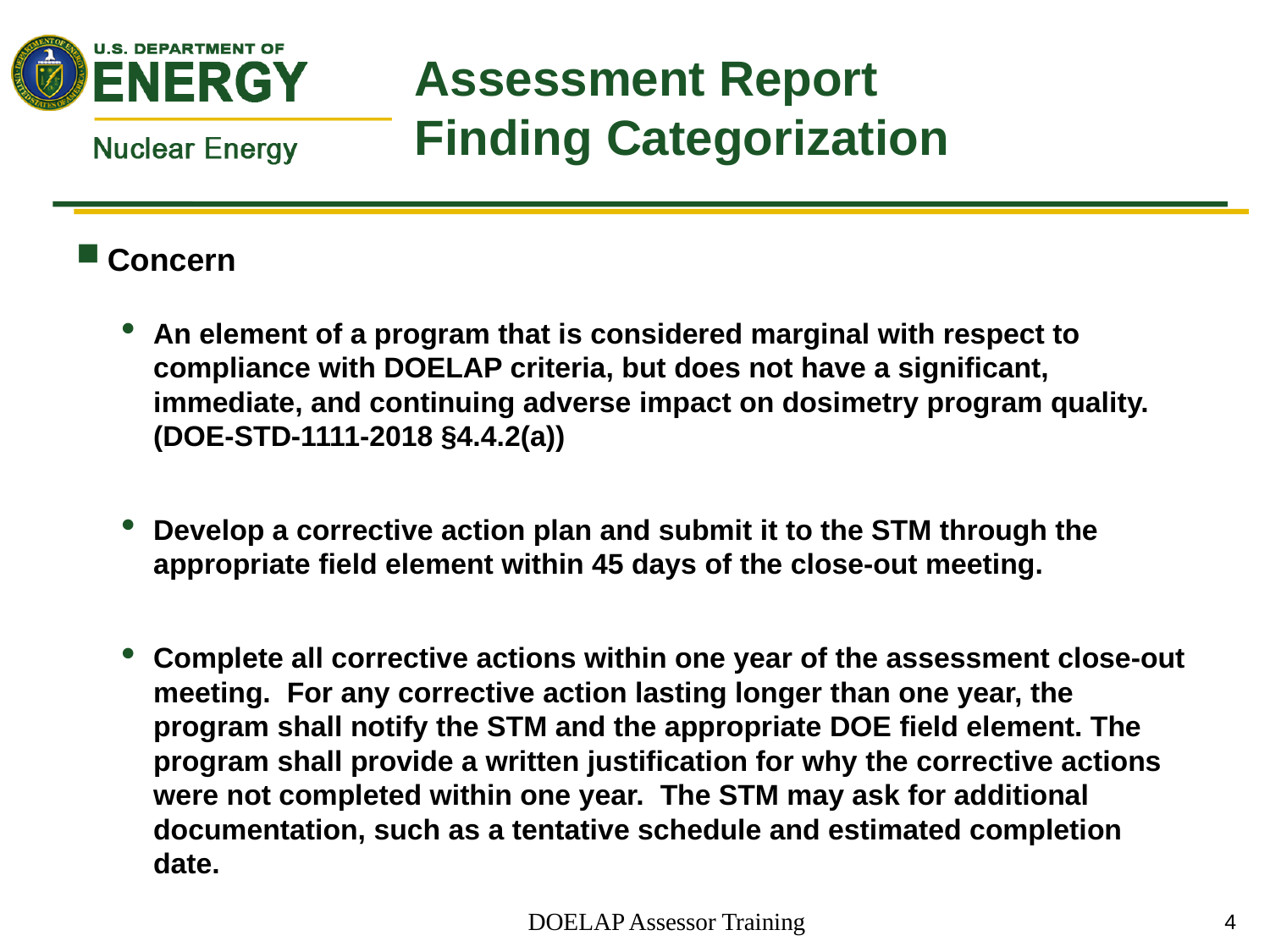

# Assessment Report Finding Categorization
Concern

An element of a program that is considered marginal with respect to compliance with DOELAP criteria, but does not have a significant, immediate, and continuing adverse impact on dosimetry program quality. (DOE-STD-1111-2018 §4.4.2(a))

Develop a corrective action plan and submit it to the STM through the appropriate field element within 45 days of the close-out meeting.

Complete all corrective actions within one year of the assessment close-out meeting.  For any corrective action lasting longer than one year, the program shall notify the STM and the appropriate DOE field element. The program shall provide a written justification for why the corrective actions were not completed within one year.  The STM may ask for additional documentation, such as a tentative schedule and estimated completion date.

DOELAP Assessor Training